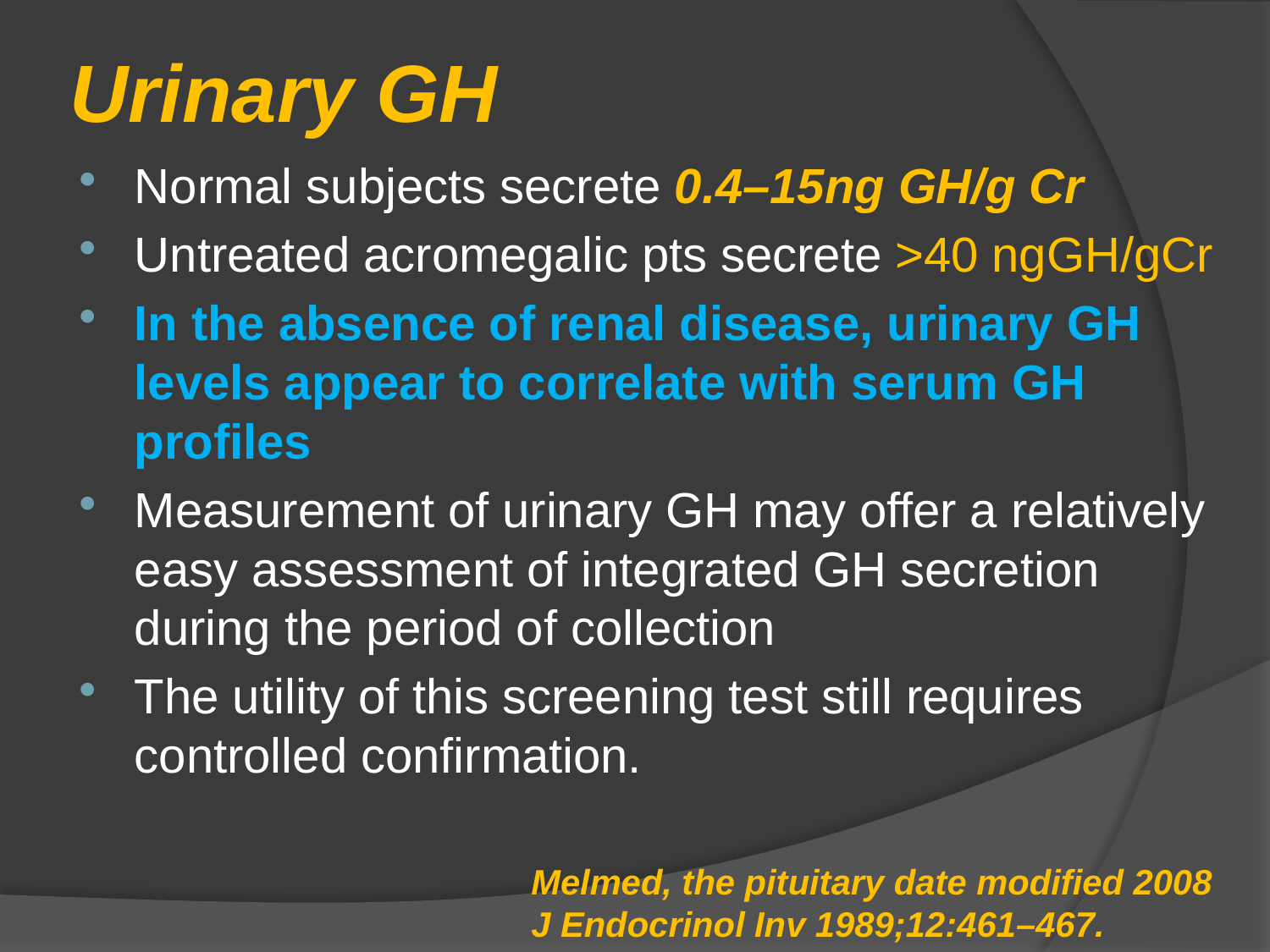

# Urinary GH
Normal subjects secrete 0.4–15ng GH/g Cr
Untreated acromegalic pts secrete >40 ngGH/gCr
In the absence of renal disease, urinary GH levels appear to correlate with serum GH profiles
Measurement of urinary GH may offer a relatively easy assessment of integrated GH secretion during the period of collection
The utility of this screening test still requires controlled confirmation.
Melmed, the pituitary date modified 2008
J Endocrinol Inv 1989;12:461–467.